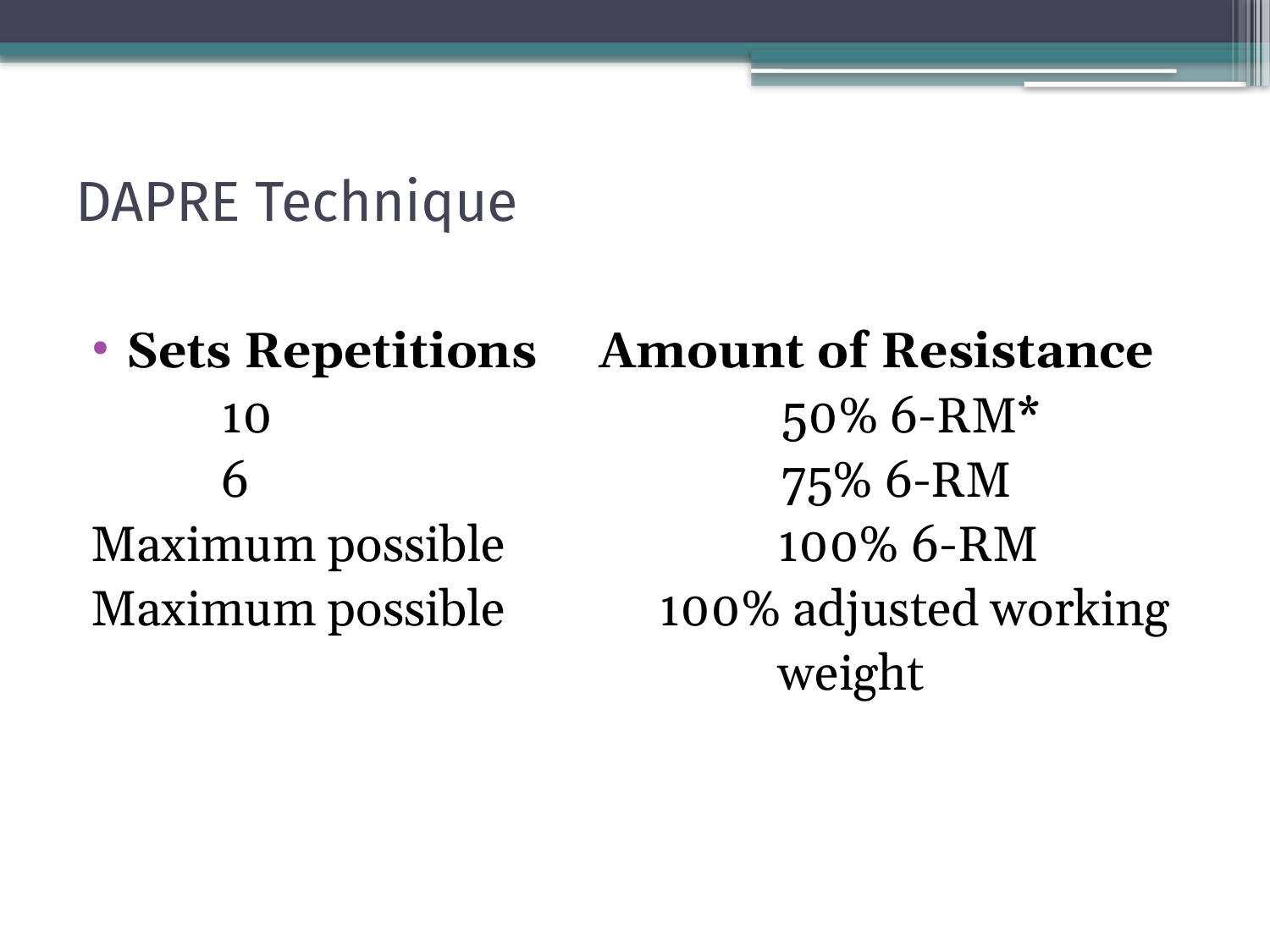

# DAPRE Technique
Sets Repetitions     Amount of Resistance
           10                                           50% 6-RM*
           6                                             75% 6-RM
Maximum possible                       100% 6-RM
Maximum possible             100% adjusted working
                                                          weight